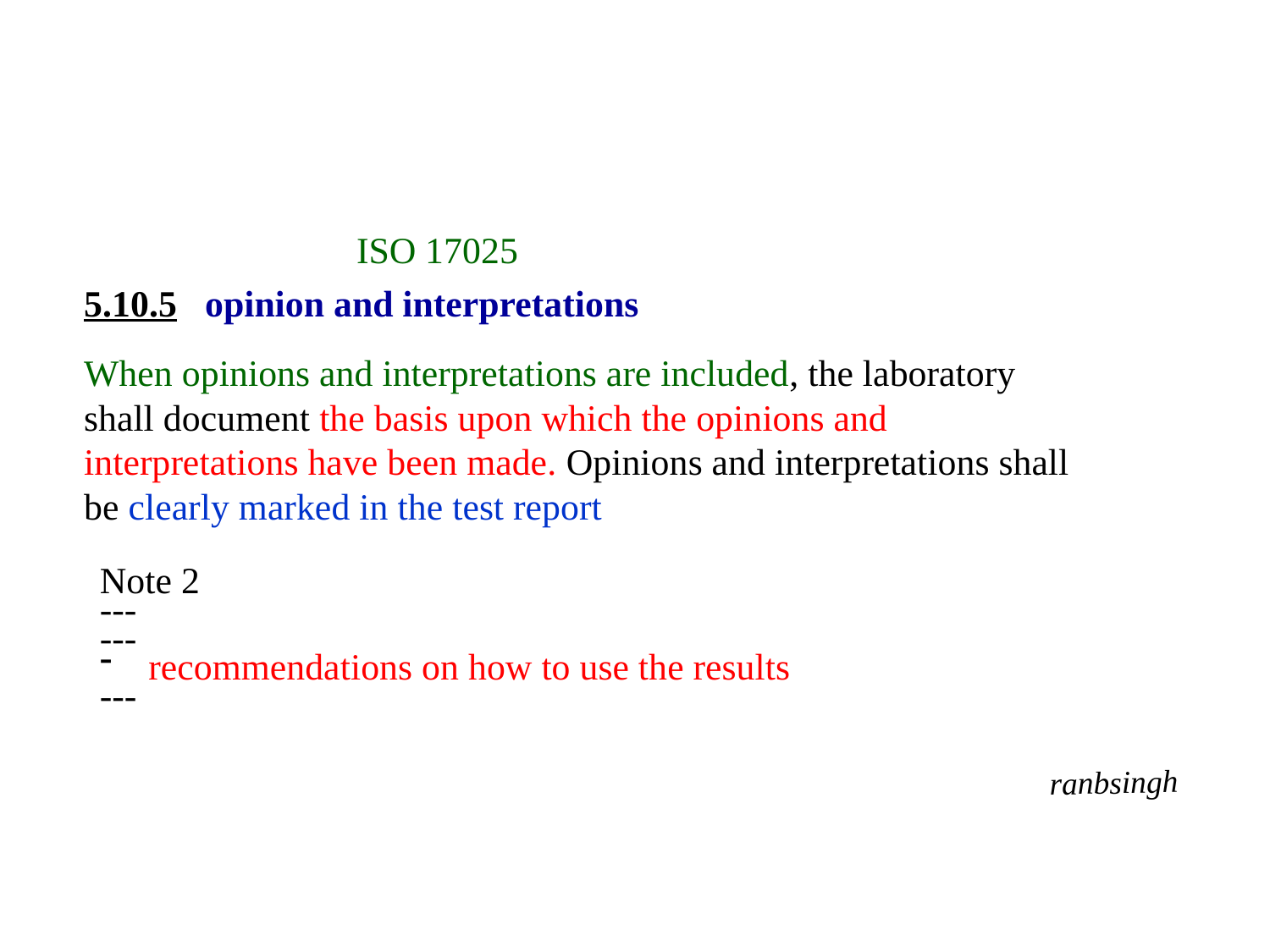

ISO 17025
5.10.5   opinion and interpretations

When opinions and interpretations are included, the laboratory shall document the basis upon which the opinions and interpretations have been made. Opinions and interpretations shall be clearly marked in the test report
Note 2
---
---
  recommendations on how to use the results
---
ranbsingh